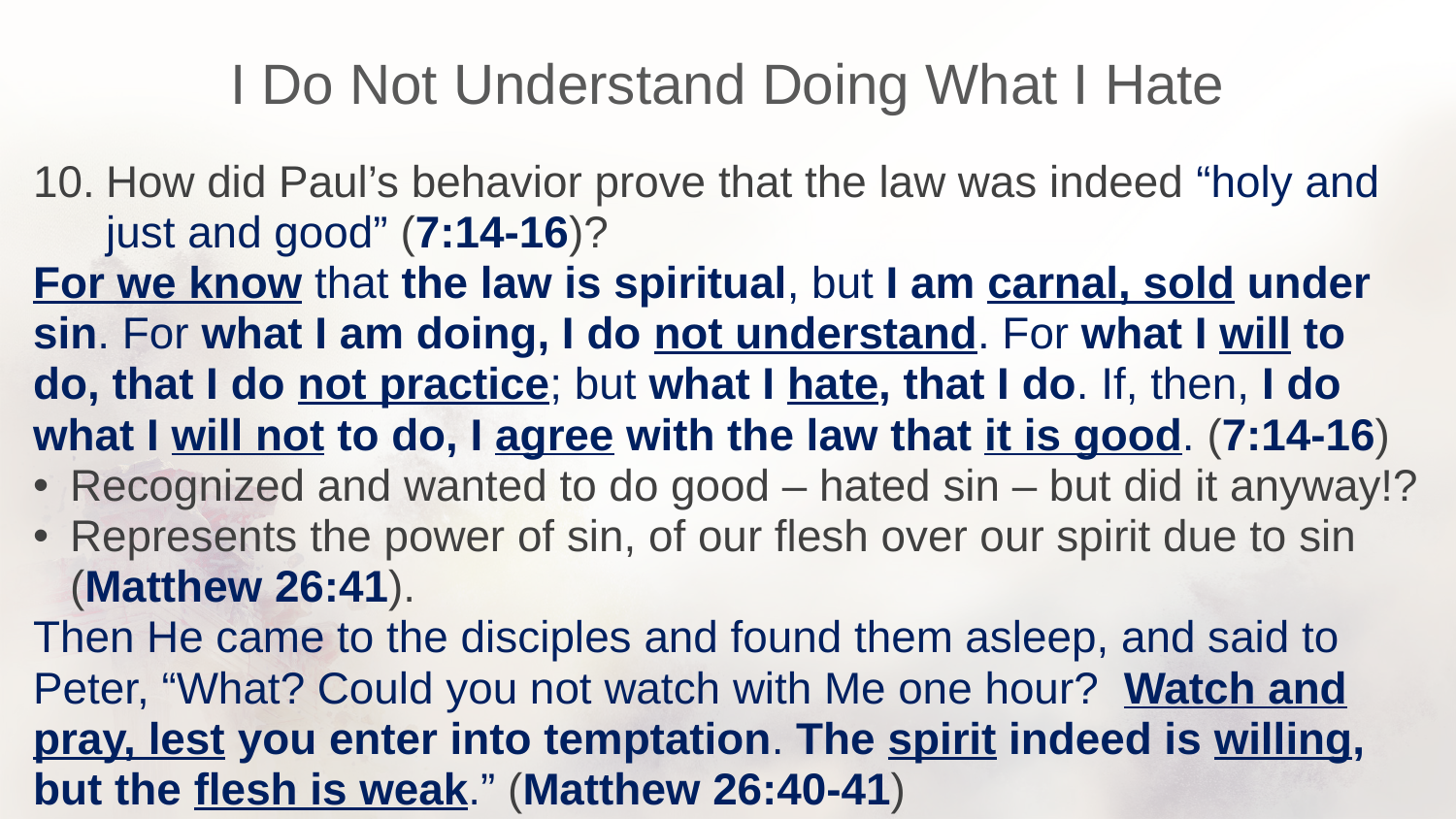

# I Do Not Understand Doing What I Hate
How did Paul’s behavior prove that the law was indeed “holy and just and good” (7:14-16)?
For we know that the law is spiritual, but I am carnal, sold under sin. For what I am doing, I do not understand. For what I will to do, that I do not practice; but what I hate, that I do. If, then, I do what I will not to do, I agree with the law that it is good. (7:14-16)
Recognized and wanted to do good – hated sin – but did it anyway!?
Represents the power of sin, of our flesh over our spirit due to sin (Matthew 26:41).
Then He came to the disciples and found them asleep, and said to Peter, “What? Could you not watch with Me one hour?  Watch and pray, lest you enter into temptation. The spirit indeed is willing, but the flesh is weak.” (Matthew 26:40-41)